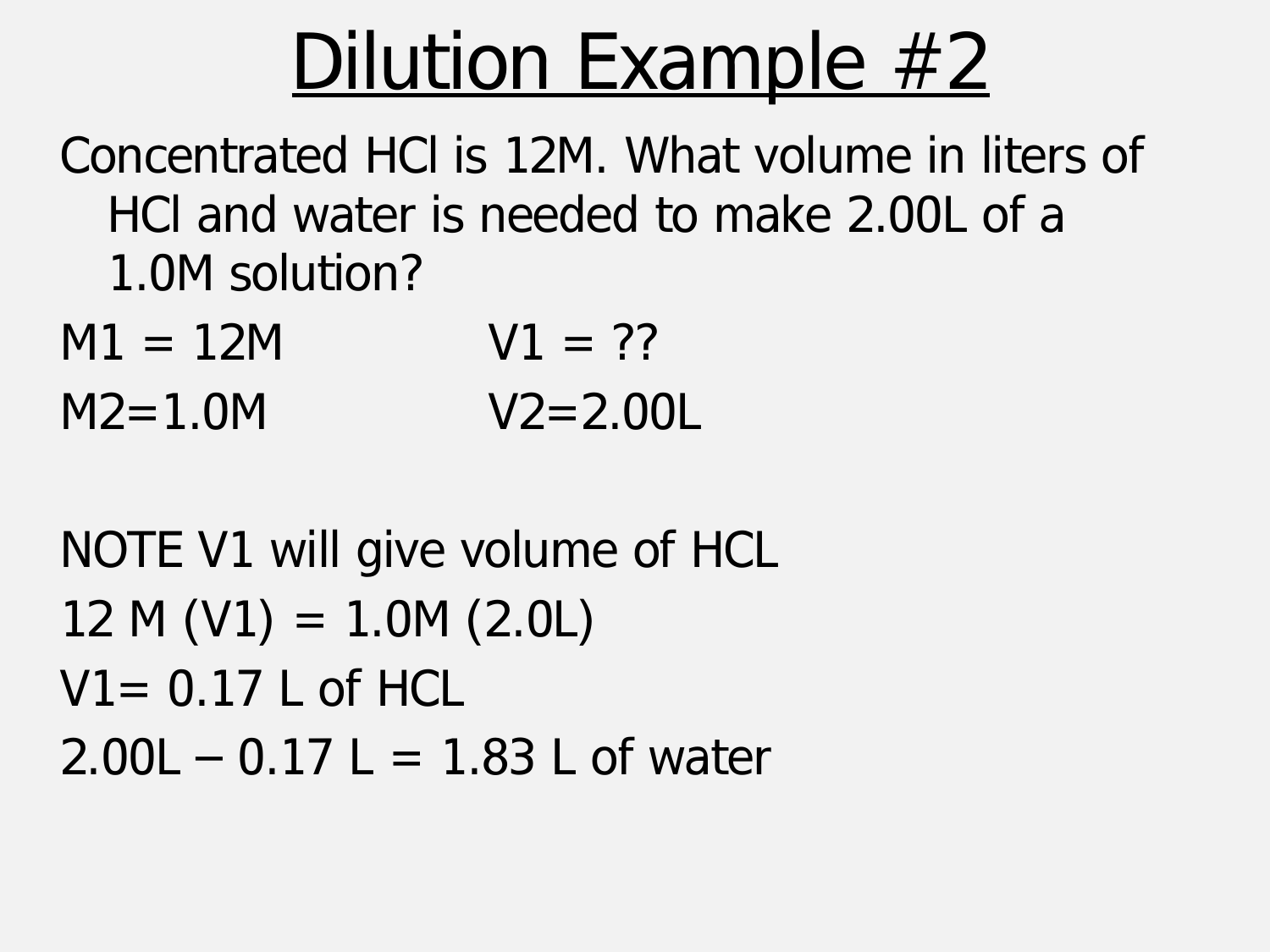

# Dilution Example #2
Concentrated HCl is 12M. What volume in liters of HCl and water is needed to make 2.00L of a 1.0M solution?
M1 = 12M 		V1 = ??
M2=1.0M 		V2=2.00L

NOTE V1 will give volume of HCL
12 M (V1) = 1.0M (2.0L)
V1= 0.17 L of HCL
2.00L – 0.17 L = 1.83 L of water